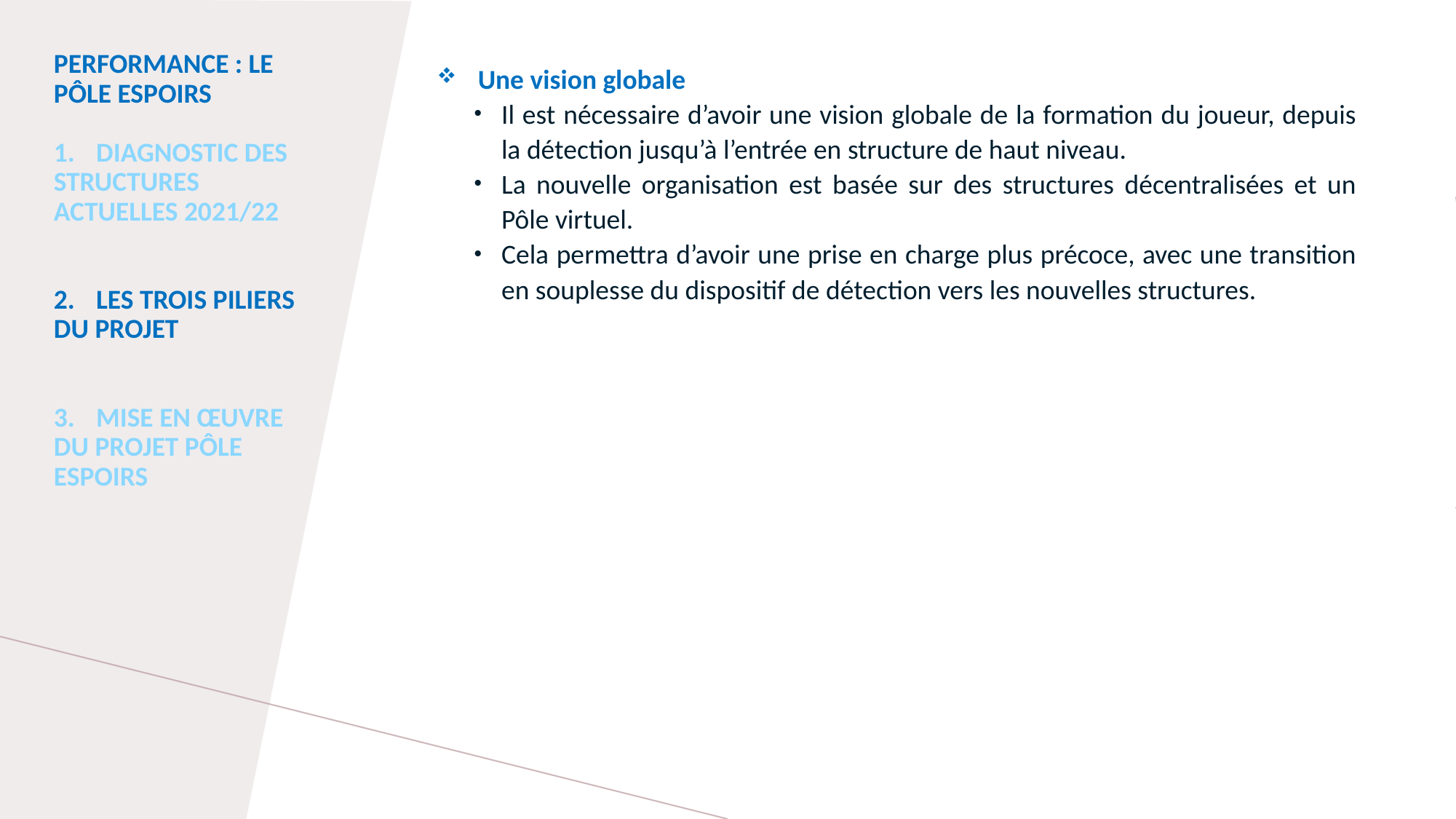

Performance : Le pôle espoirs

1.	Diagnostic des  structures Actuelles 2021/22
2.	LES TROIS PILIERS DU PROJET
3.	MISE EN ŒUVRE DU PROJET PÔLE ESPOIRS
Une vision globale
Il est nécessaire d’avoir une vision globale de la formation du joueur, depuis la détection jusqu’à l’entrée en structure de haut niveau.
La nouvelle organisation est basée sur des structures décentralisées et un Pôle virtuel.
Cela permettra d’avoir une prise en charge plus précoce, avec une transition en souplesse du dispositif de détection vers les nouvelles structures.